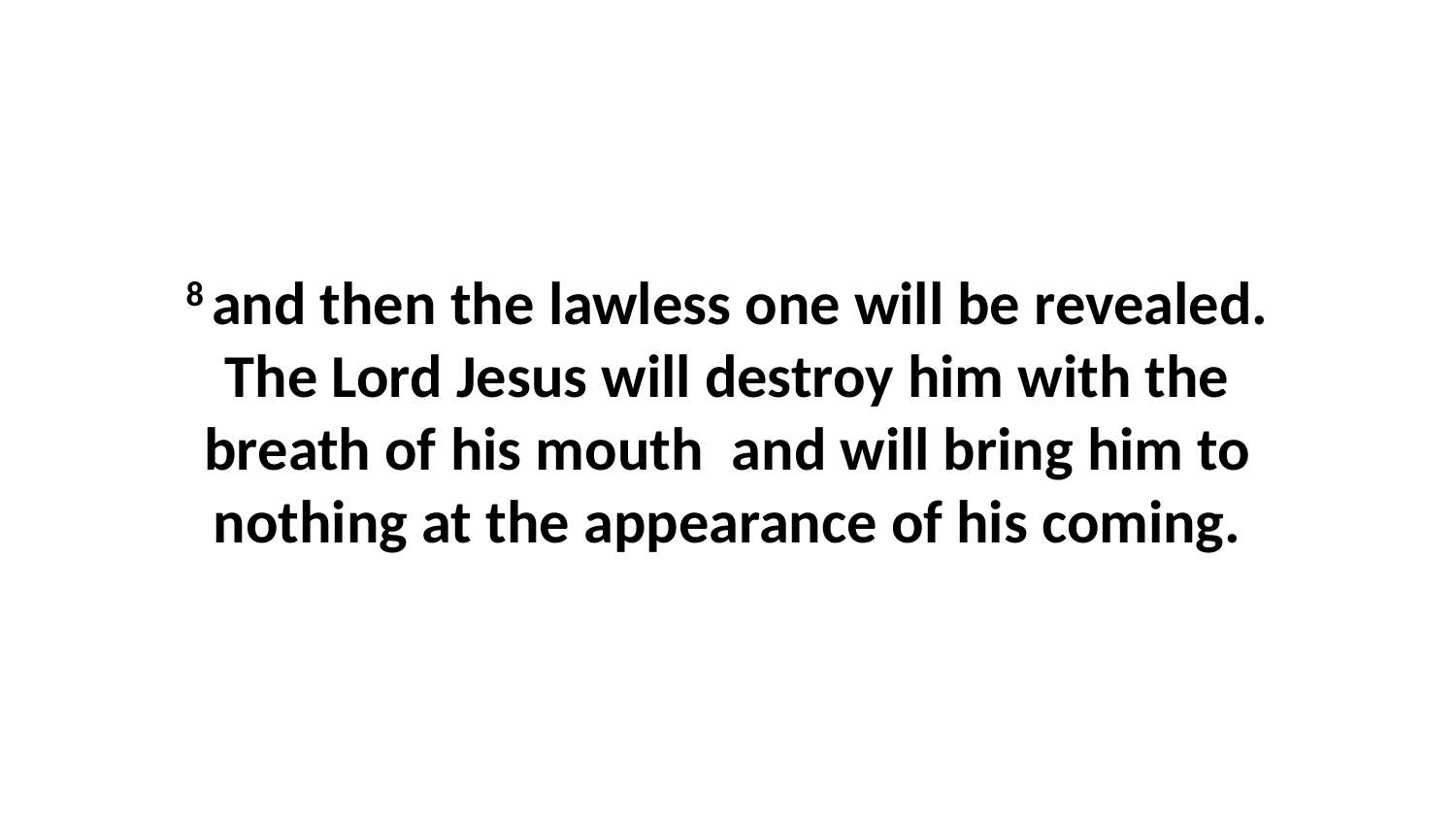

8 and then the lawless one will be revealed. The Lord Jesus will destroy him with the breath of his mouth  and will bring him to nothing at the appearance of his coming.